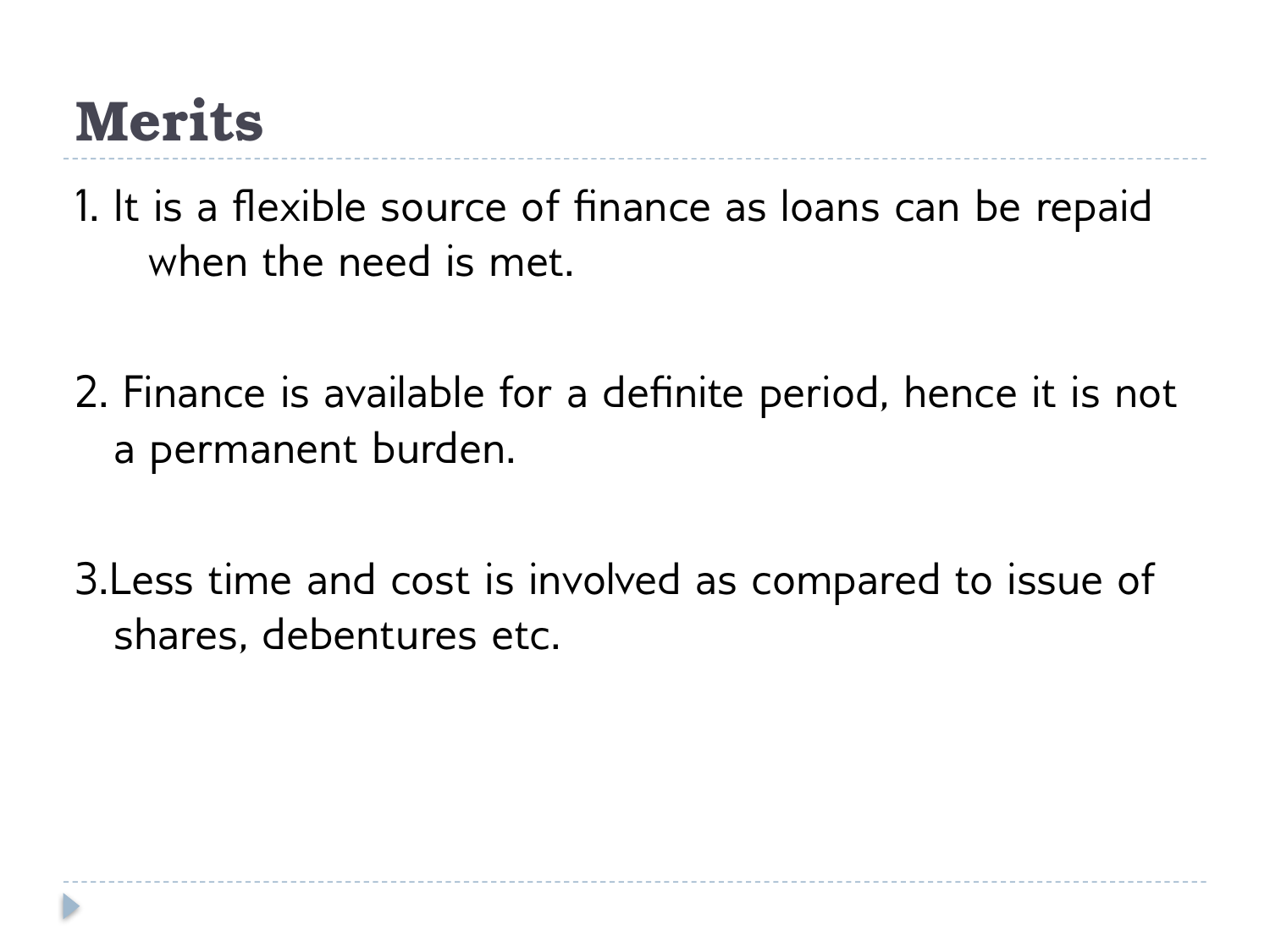

# Merits
1. It is a flexible source of finance as loans can be repaid when the need is met.

2. Finance is available for a definite period, hence it is not a permanent burden.

3.Less time and cost is involved as compared to issue of shares, debentures etc.